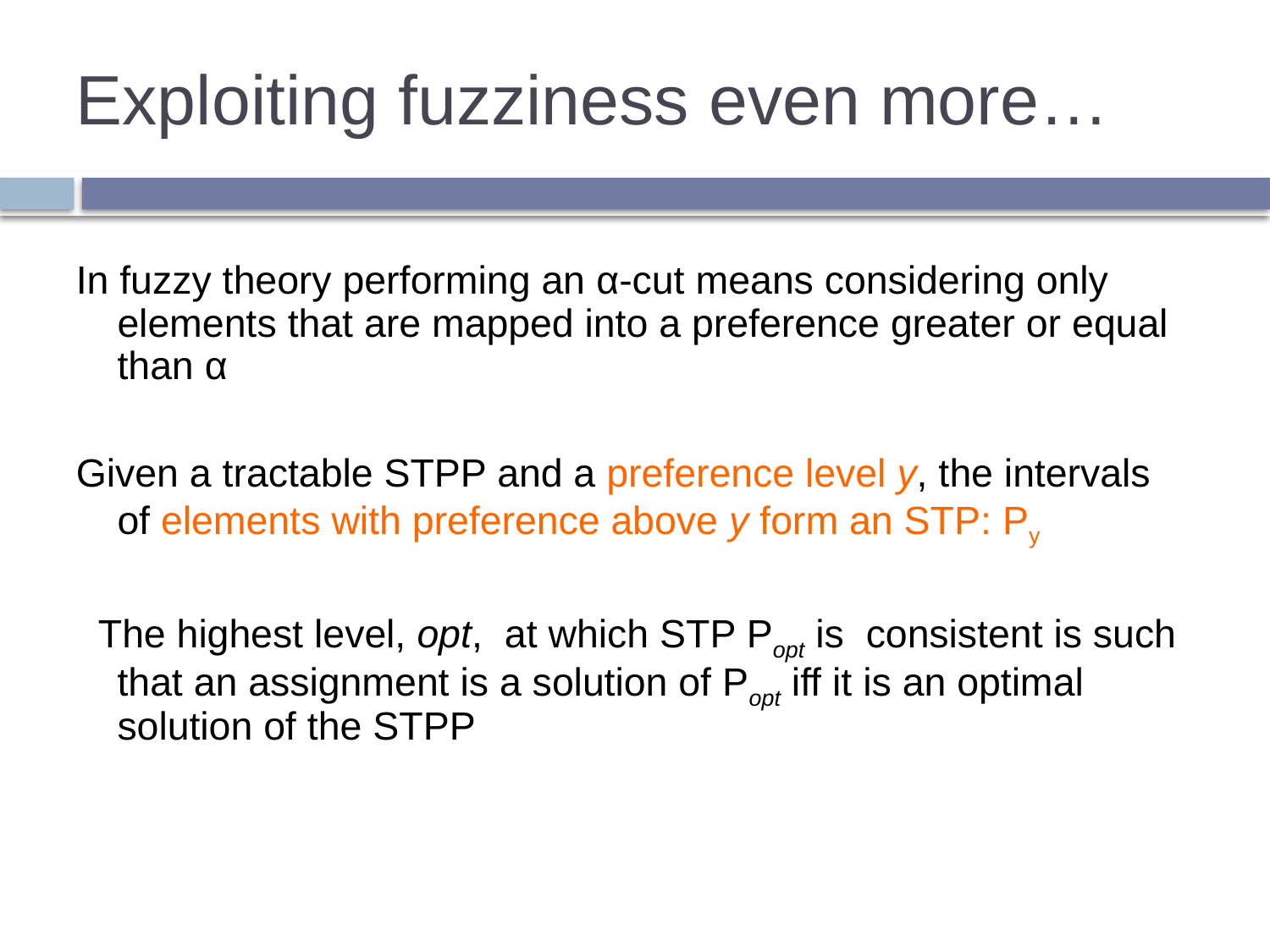

# Exploiting fuzziness even more…
In fuzzy theory performing an α-cut means considering only elements that are mapped into a preference greater or equal than α

Given a tractable STPP and a preference level y, the intervals of elements with preference above y form an STP: Py

  The highest level, opt,  at which STP Popt is  consistent is such that an assignment is a solution of Popt iff it is an optimal solution of the STPP